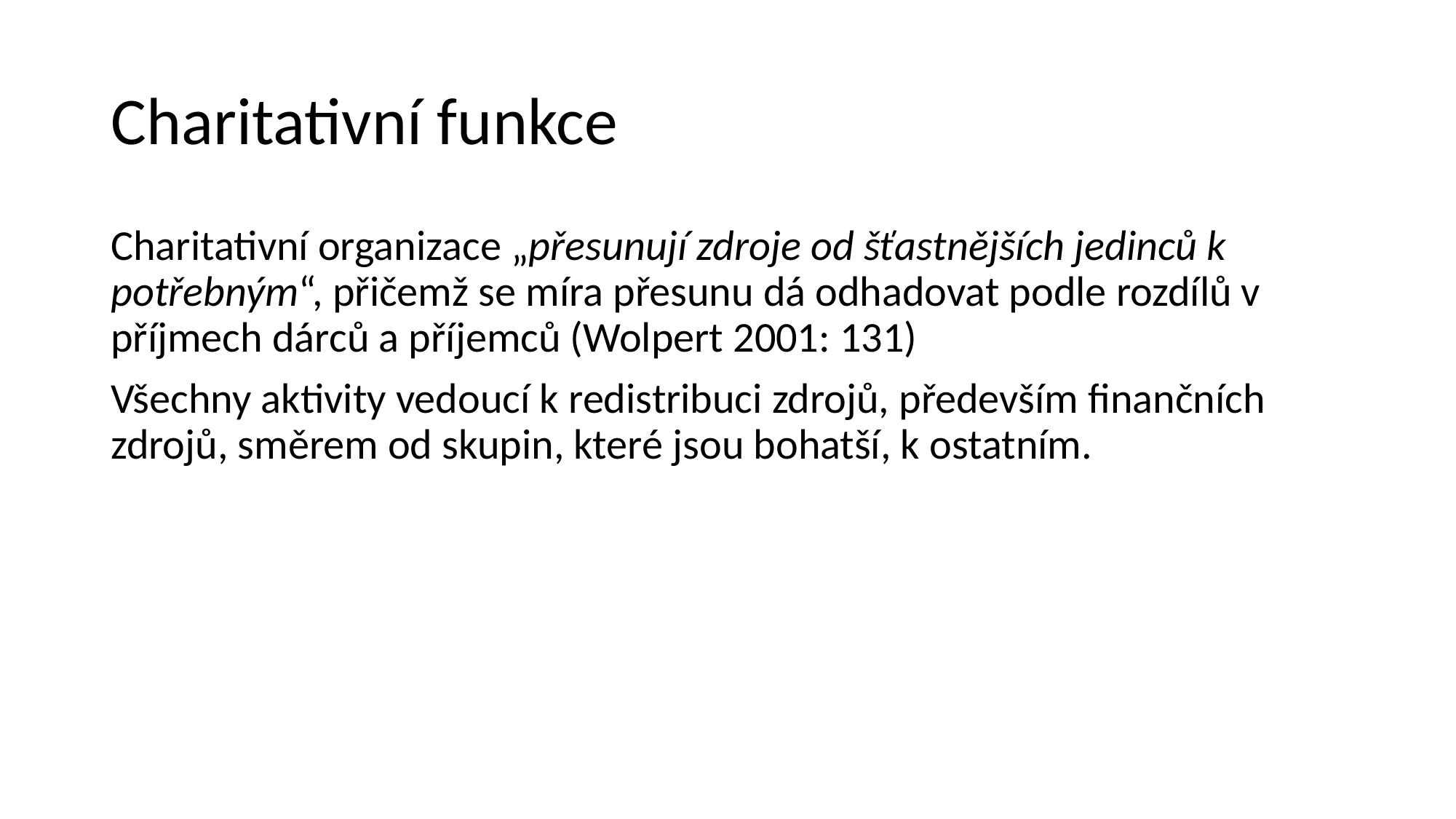

# Charitativní funkce
Charitativní organizace „přesunují zdroje od šťastnějších jedinců k potřebným“, přičemž se míra přesunu dá odhadovat podle rozdílů v příjmech dárců a příjemců (Wolpert 2001: 131)
Všechny aktivity vedoucí k redistribuci zdrojů, především finančních zdrojů, směrem od skupin, které jsou bohatší, k ostatním.